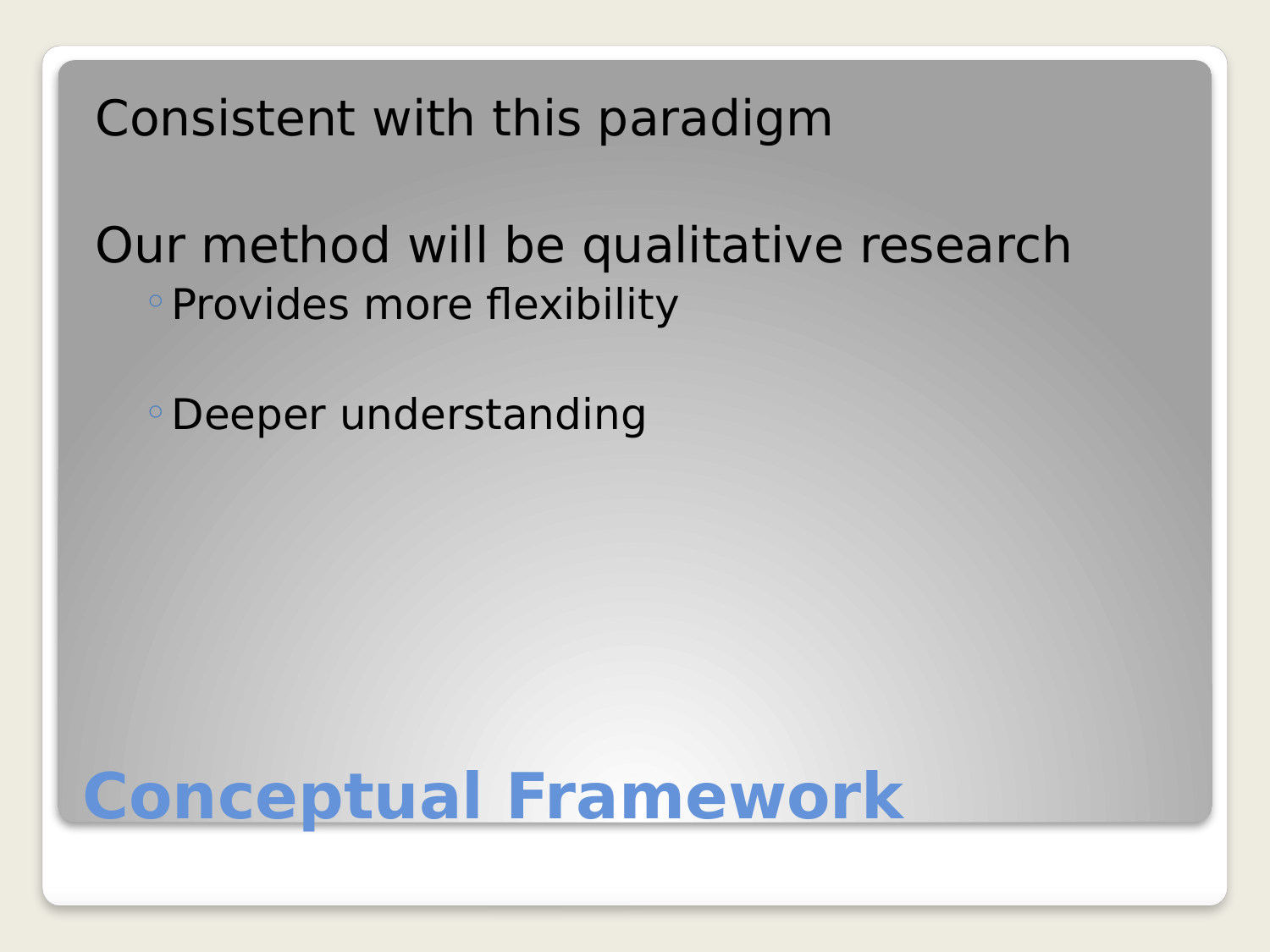

Consistent with this paradigm

Our method will be qualitative research
Provides more flexibility

Deeper understanding

# Conceptual Framework